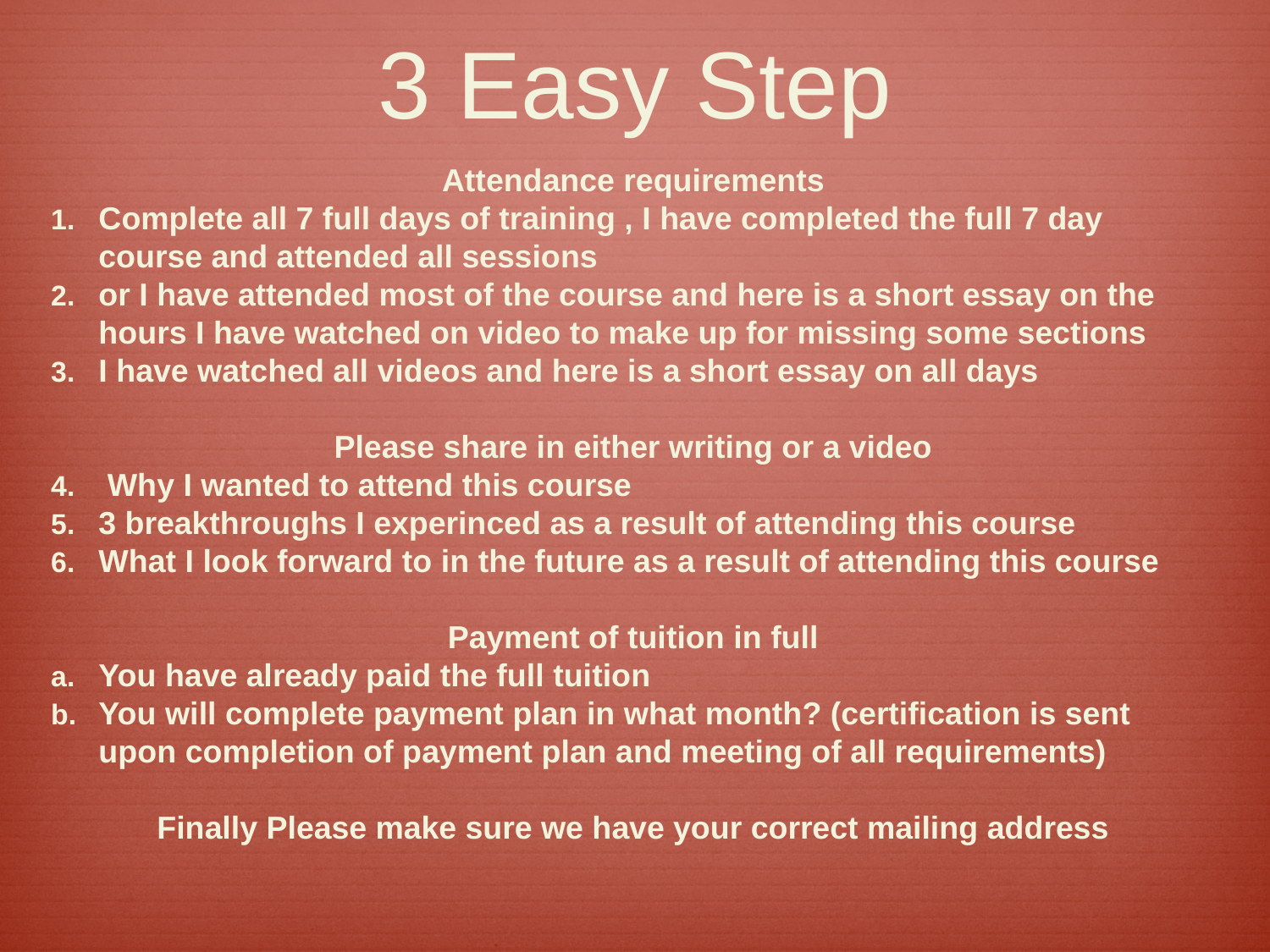

# 3 Easy Step
Attendance requirements
Complete all 7 full days of training , I have completed the full 7 day course and attended all sessions
or I have attended most of the course and here is a short essay on the hours I have watched on video to make up for missing some sections
I have watched all videos and here is a short essay on all days

Please share in either writing or a video
 Why I wanted to attend this course
3 breakthroughs I experinced as a result of attending this course
What I look forward to in the future as a result of attending this course

Payment of tuition in full
You have already paid the full tuition
You will complete payment plan in what month? (certification is sent upon completion of payment plan and meeting of all requirements)

Finally Please make sure we have your correct mailing address